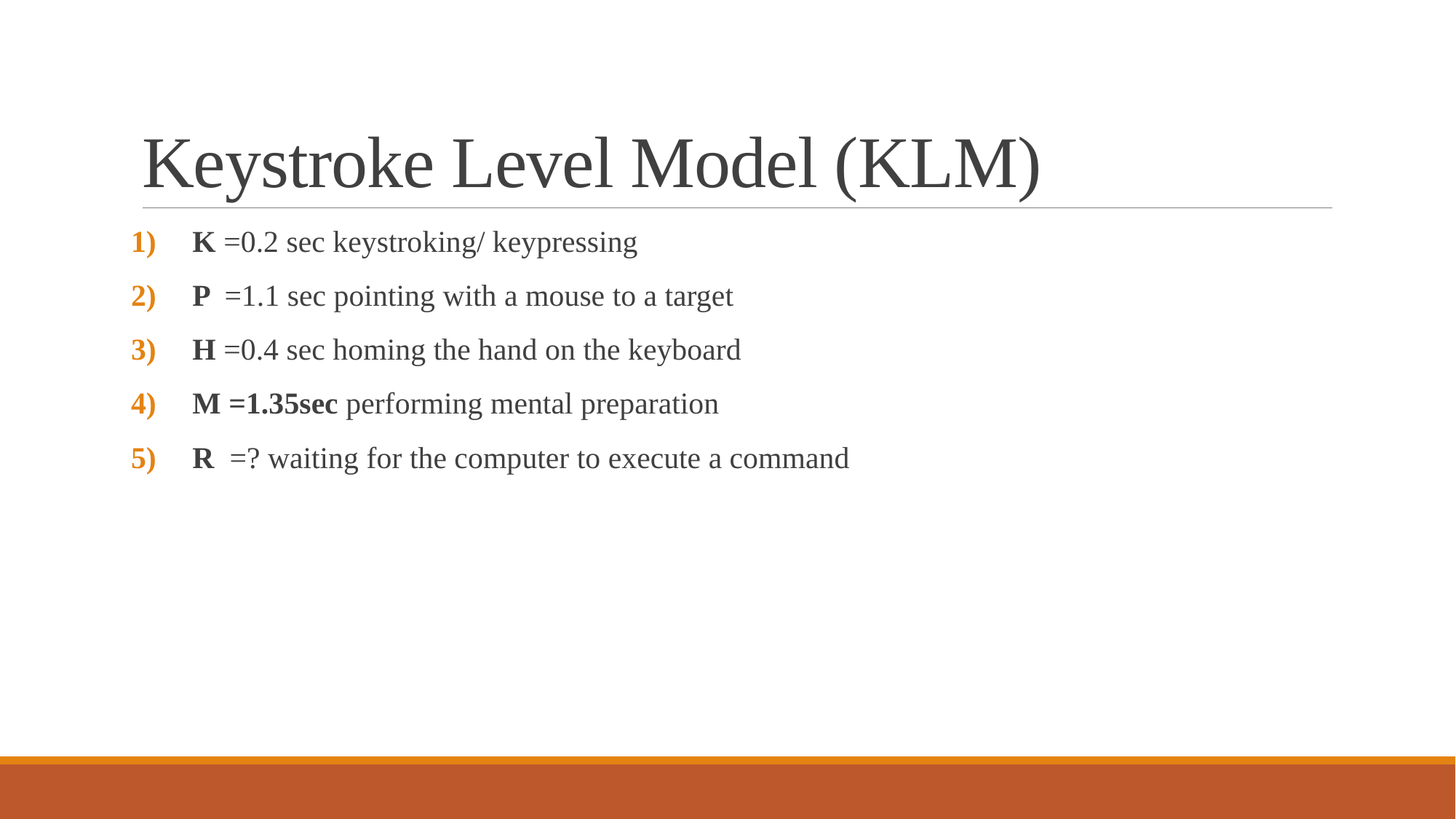

# Keystroke Level Model (KLM)
K =0.2 sec keystroking/ keypressing
P  =1.1 sec pointing with a mouse to a target
H =0.4 sec homing the hand on the keyboard
M =1.35sec performing mental preparation
R  =? waiting for the computer to execute a command